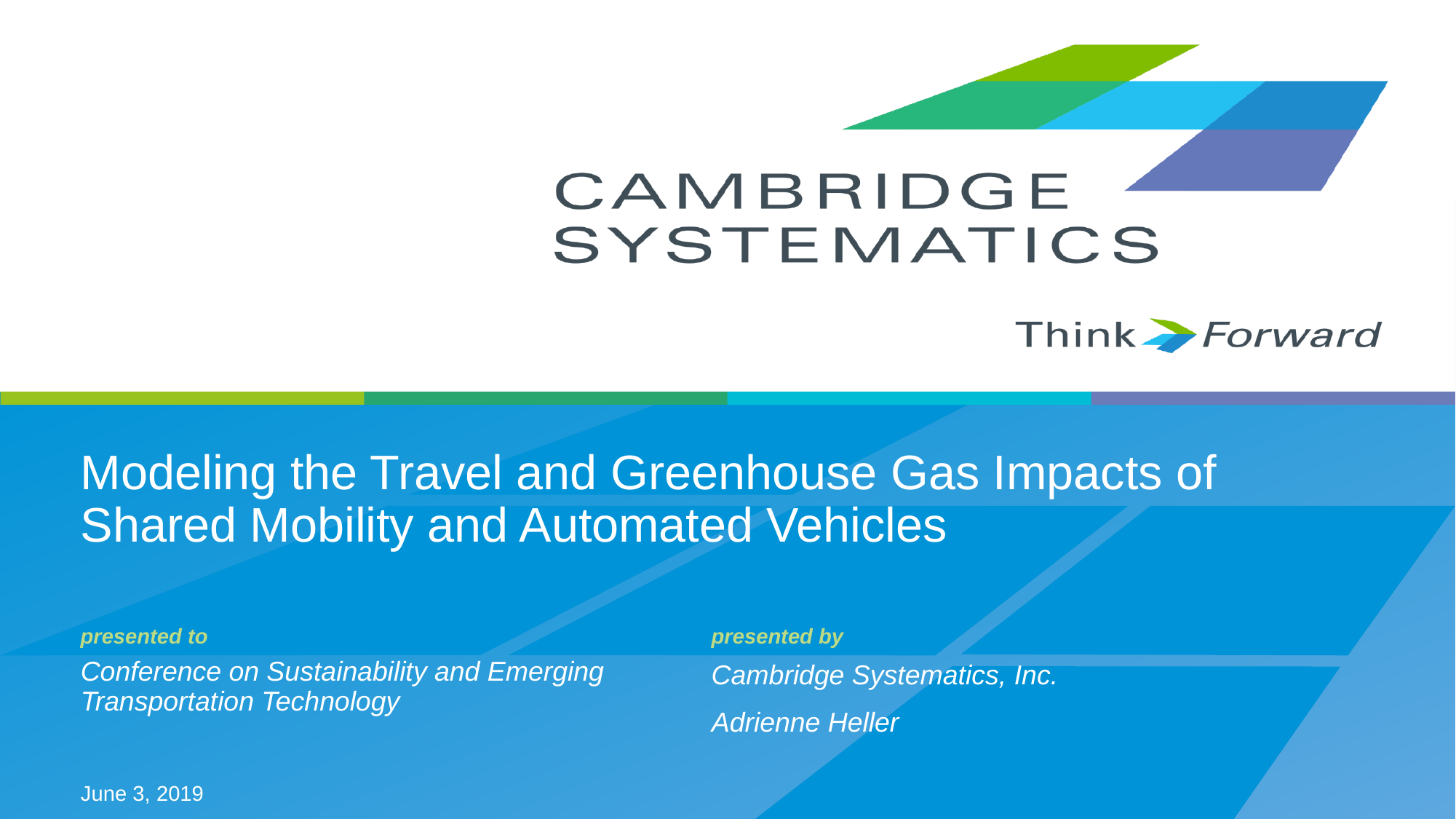

# Modeling the Travel and Greenhouse Gas Impacts of Shared Mobility and Automated Vehicles

Conference on Sustainability and Emerging Transportation Technology
Adrienne Heller
June 3, 2019